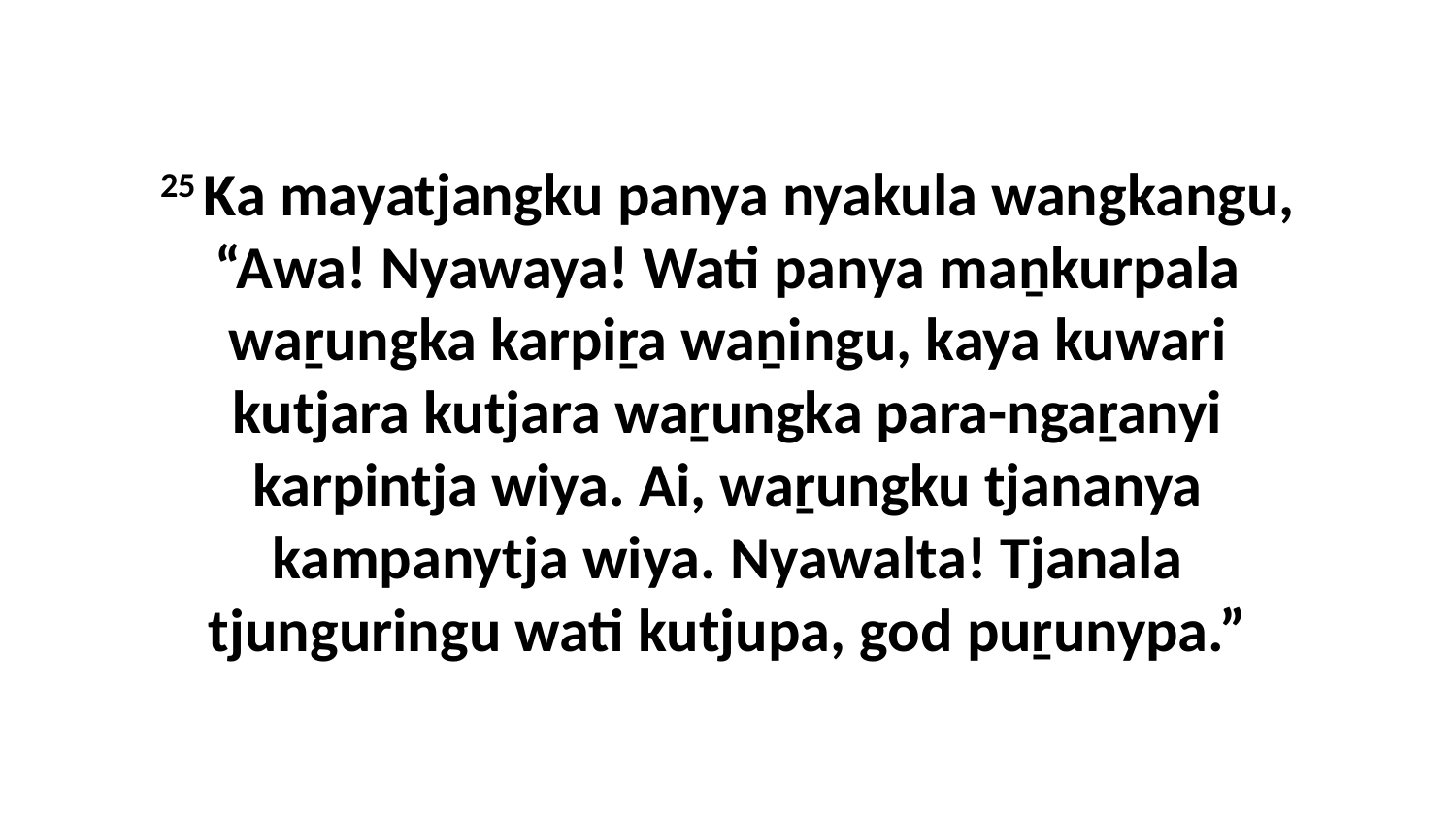

25 Ka mayatjangku panya nyakula wangkangu, “Awa! Nyawaya! Wati panya maṉkurpala waṟungka karpiṟa waṉingu, kaya kuwari kutjara kutjara waṟungka para-ngaṟanyi karpintja wiya. Ai, waṟungku tjananya kampanytja wiya. Nyawalta! Tjanala tjunguringu wati kutjupa, god puṟunypa.”